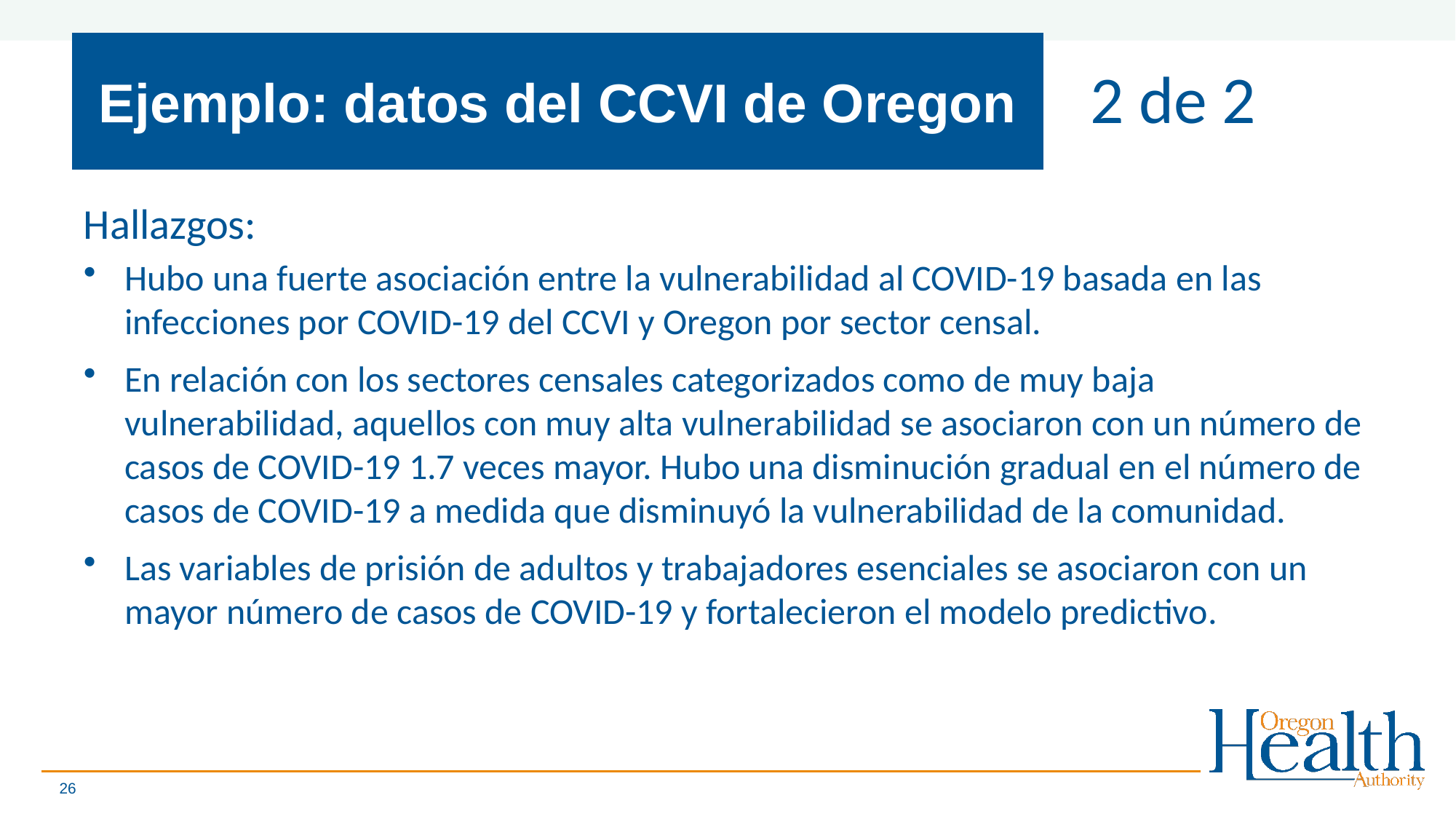

# Ejemplo: datos del CCVI de Oregon
2 de 2
Hallazgos:
Hubo una fuerte asociación entre la vulnerabilidad al COVID-19 basada en las infecciones por COVID-19 del CCVI y Oregon por sector censal.

En relación con los sectores censales categorizados como de muy baja vulnerabilidad, aquellos con muy alta vulnerabilidad se asociaron con un número de casos de COVID-19 1.7 veces mayor. Hubo una disminución gradual en el número de casos de COVID-19 a medida que disminuyó la vulnerabilidad de la comunidad.

Las variables de prisión de adultos y trabajadores esenciales se asociaron con un mayor número de casos de COVID-19 y fortalecieron el modelo predictivo.
26